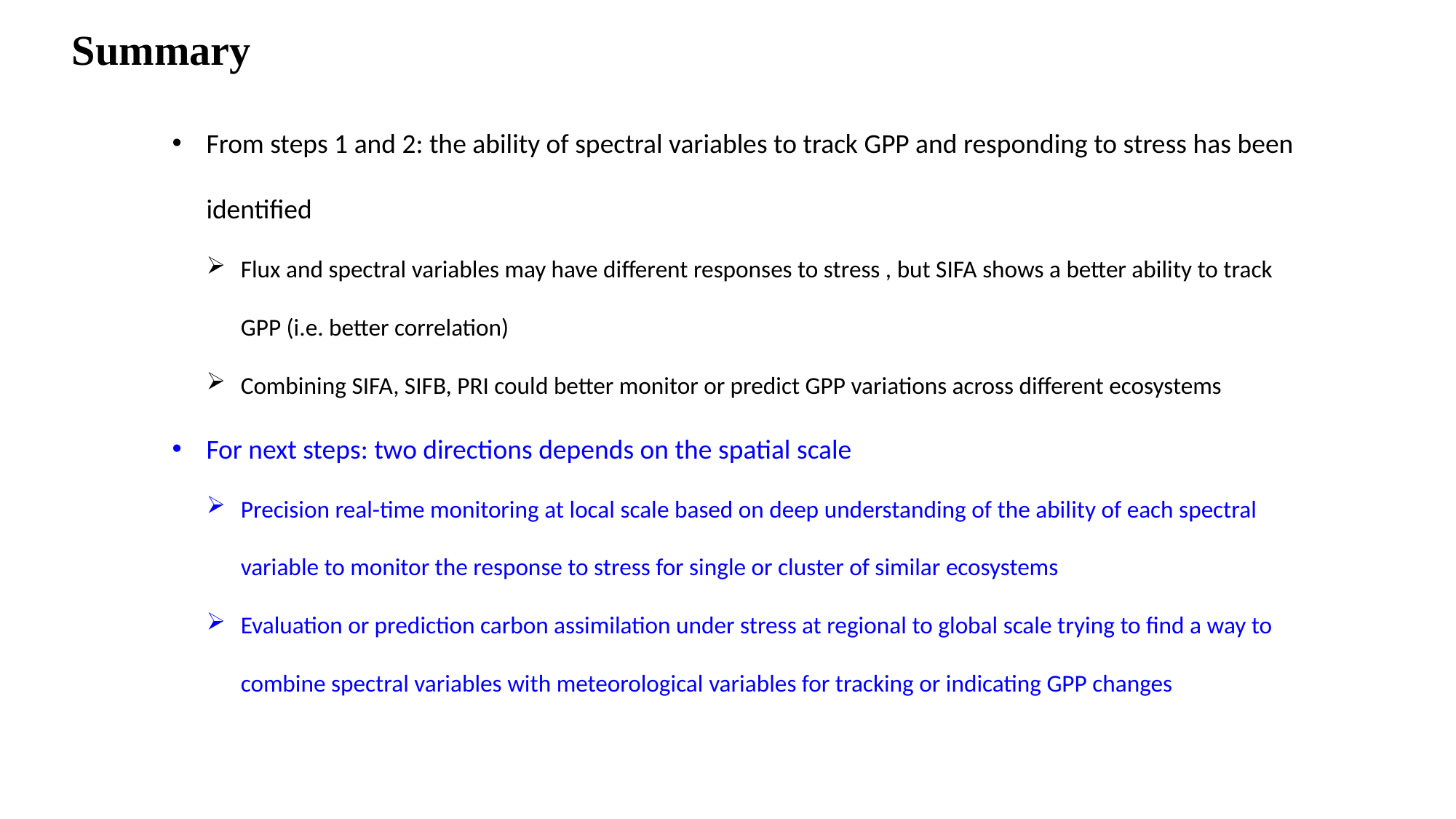

Summary
From steps 1 and 2: the ability of spectral variables to track GPP and responding to stress has been identified
Flux and spectral variables may have different responses to stress , but SIFA shows a better ability to track GPP (i.e. better correlation)
Combining SIFA, SIFB, PRI could better monitor or predict GPP variations across different ecosystems
For next steps: two directions depends on the spatial scale
Precision real-time monitoring at local scale based on deep understanding of the ability of each spectral variable to monitor the response to stress for single or cluster of similar ecosystems
Evaluation or prediction carbon assimilation under stress at regional to global scale trying to find a way to combine spectral variables with meteorological variables for tracking or indicating GPP changes